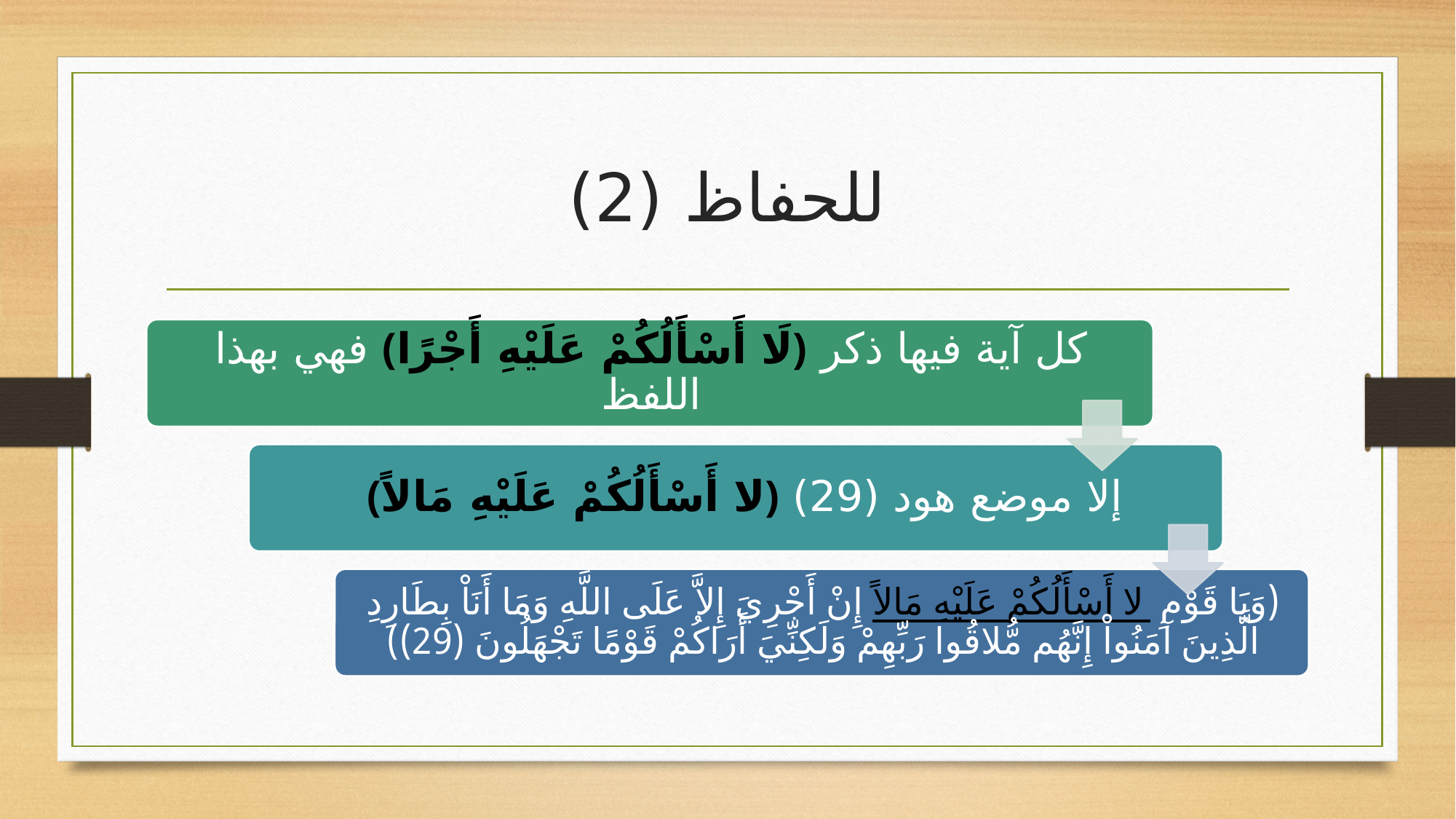

# للحفاظ (2)
كل آية فيها ذكر ﴿لَا أَسْأَلُكُمْ عَلَيْهِ أَجْرًا﴾ فهي بهذا اللفظ
إلا موضع هود (29) ﴿لا أَسْأَلُكُمْ عَلَيْهِ مَالاً﴾
(وَيَا قَوْمِ لا أَسْأَلُكُمْ عَلَيْهِ مَالاً إِنْ أَجْرِيَ إِلاَّ عَلَى اللَّهِ وَمَا أَنَاْ بِطَارِدِ الَّذِينَ آمَنُواْ إِنَّهُم مُّلاقُوا رَبِّهِمْ وَلَكِنِّيَ أَرَاكُمْ قَوْمًا تَجْهَلُونَ (29))